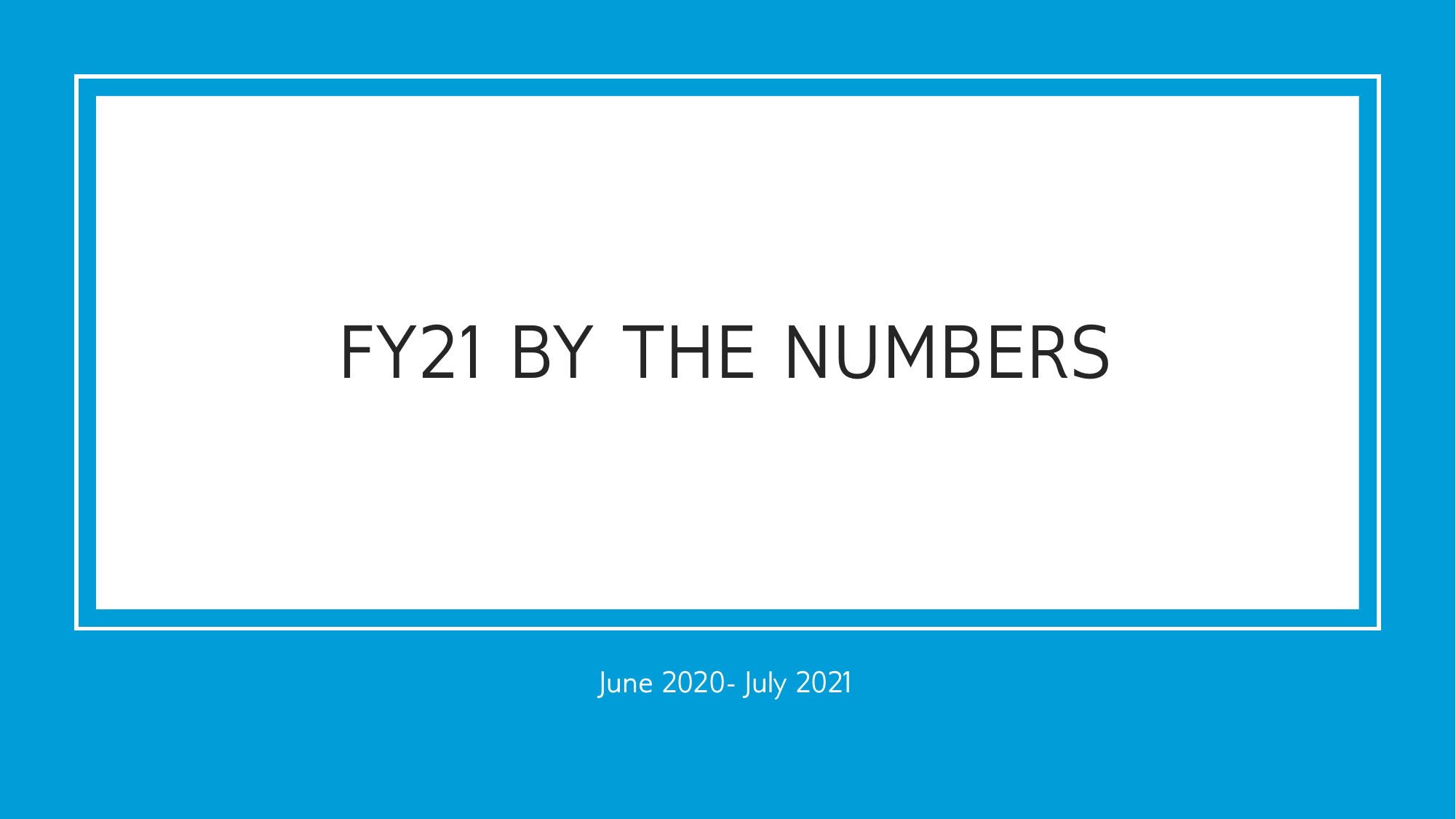

# FY21 By the numbers
June 2020- July 2021